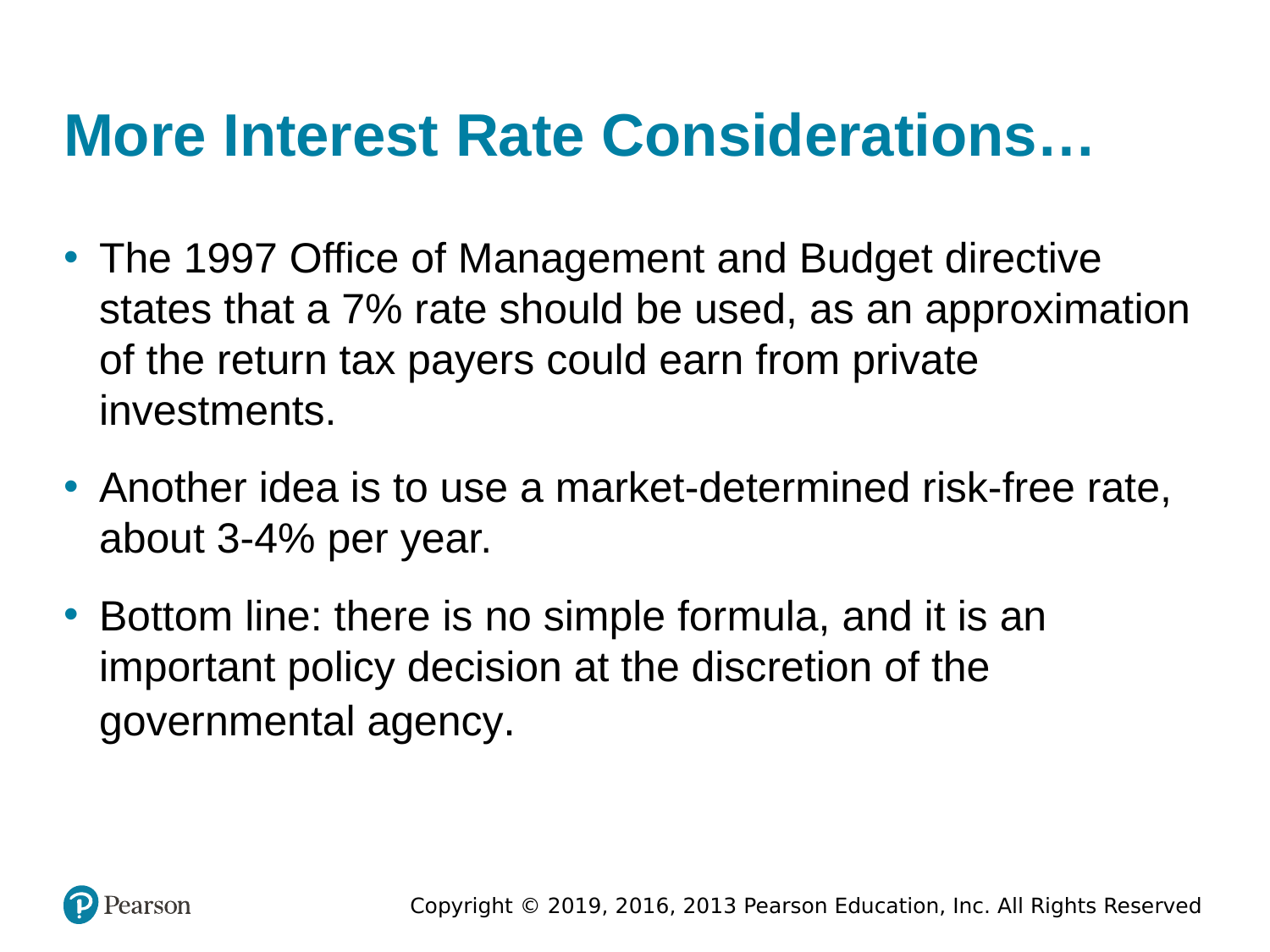

# More Interest Rate Considerations…
The 1997 Office of Management and Budget directive states that a 7% rate should be used, as an approximation of the return tax payers could earn from private investments.
Another idea is to use a market-determined risk-free rate, about 3-4% per year.
Bottom line: there is no simple formula, and it is an important policy decision at the discretion of the governmental agency.